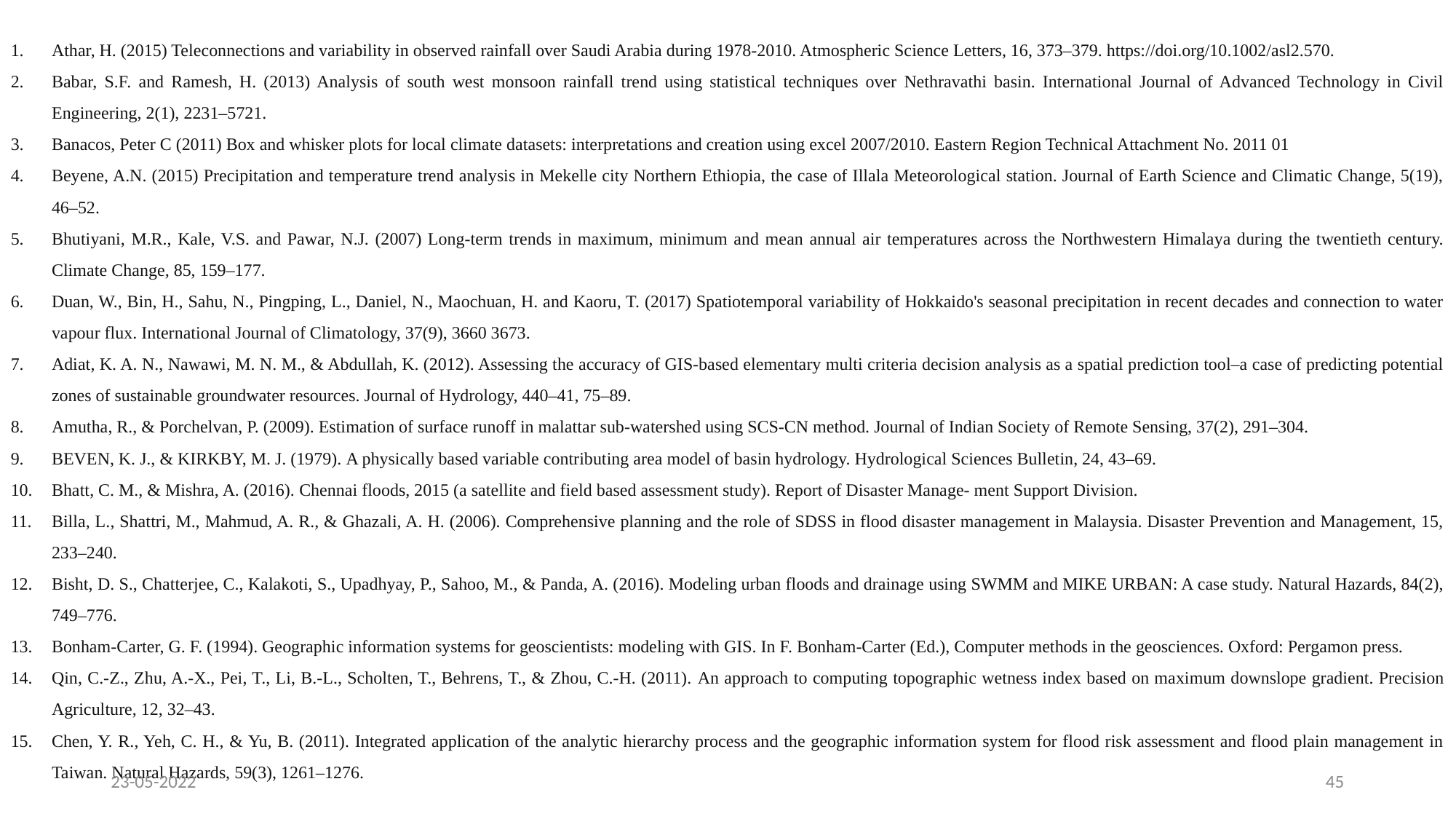

Athar, H. (2015) Teleconnections and variability in observed rainfall over Saudi Arabia during 1978-2010. Atmospheric Science Letters, 16, 373–379. https://doi.org/10.1002/asl2.570.
Babar, S.F. and Ramesh, H. (2013) Analysis of south west monsoon rainfall trend using statistical techniques over Nethravathi basin. International Journal of Advanced Technology in Civil Engineering, 2(1), 2231–5721.
Banacos, Peter C (2011) Box and whisker plots for local climate datasets: interpretations and creation using excel 2007/2010. Eastern Region Technical Attachment No. 2011 01
Beyene, A.N. (2015) Precipitation and temperature trend analysis in Mekelle city Northern Ethiopia, the case of Illala Meteorological station. Journal of Earth Science and Climatic Change, 5(19), 46–52.
Bhutiyani, M.R., Kale, V.S. and Pawar, N.J. (2007) Long-term trends in maximum, minimum and mean annual air temperatures across the Northwestern Himalaya during the twentieth century. Climate Change, 85, 159–177.
Duan, W., Bin, H., Sahu, N., Pingping, L., Daniel, N., Maochuan, H. and Kaoru, T. (2017) Spatiotemporal variability of Hokkaido's seasonal precipitation in recent decades and connection to water vapour flux. International Journal of Climatology, 37(9), 3660 3673.
Adiat, K. A. N., Nawawi, M. N. M., & Abdullah, K. (2012). Assessing the accuracy of GIS-based elementary multi criteria decision analysis as a spatial prediction tool–a case of predicting potential zones of sustainable groundwater resources. Journal of Hydrology, 440–41, 75–89.
Amutha, R., & Porchelvan, P. (2009). Estimation of surface runoff in malattar sub-watershed using SCS-CN method. Journal of Indian Society of Remote Sensing, 37(2), 291–304.
BEVEN, K. J., & KIRKBY, M. J. (1979). A physically based variable contributing area model of basin hydrology. Hydrological Sciences Bulletin, 24, 43–69.
Bhatt, C. M., & Mishra, A. (2016). Chennai floods, 2015 (a satellite and field based assessment study). Report of Disaster Manage- ment Support Division.
Billa, L., Shattri, M., Mahmud, A. R., & Ghazali, A. H. (2006). Comprehensive planning and the role of SDSS in flood disaster management in Malaysia. Disaster Prevention and Management, 15, 233–240.
Bisht, D. S., Chatterjee, C., Kalakoti, S., Upadhyay, P., Sahoo, M., & Panda, A. (2016). Modeling urban floods and drainage using SWMM and MIKE URBAN: A case study. Natural Hazards, 84(2), 749–776.
Bonham-Carter, G. F. (1994). Geographic information systems for geoscientists: modeling with GIS. In F. Bonham-Carter (Ed.), Computer methods in the geosciences. Oxford: Pergamon press.
Qin, C.-Z., Zhu, A.-X., Pei, T., Li, B.-L., Scholten, T., Behrens, T., & Zhou, C.-H. (2011). An approach to computing topographic wetness index based on maximum downslope gradient. Precision Agriculture, 12, 32–43.
Chen, Y. R., Yeh, C. H., & Yu, B. (2011). Integrated application of the analytic hierarchy process and the geographic information system for flood risk assessment and flood plain management in Taiwan. Natural Hazards, 59(3), 1261–1276.
23-05-2022
45